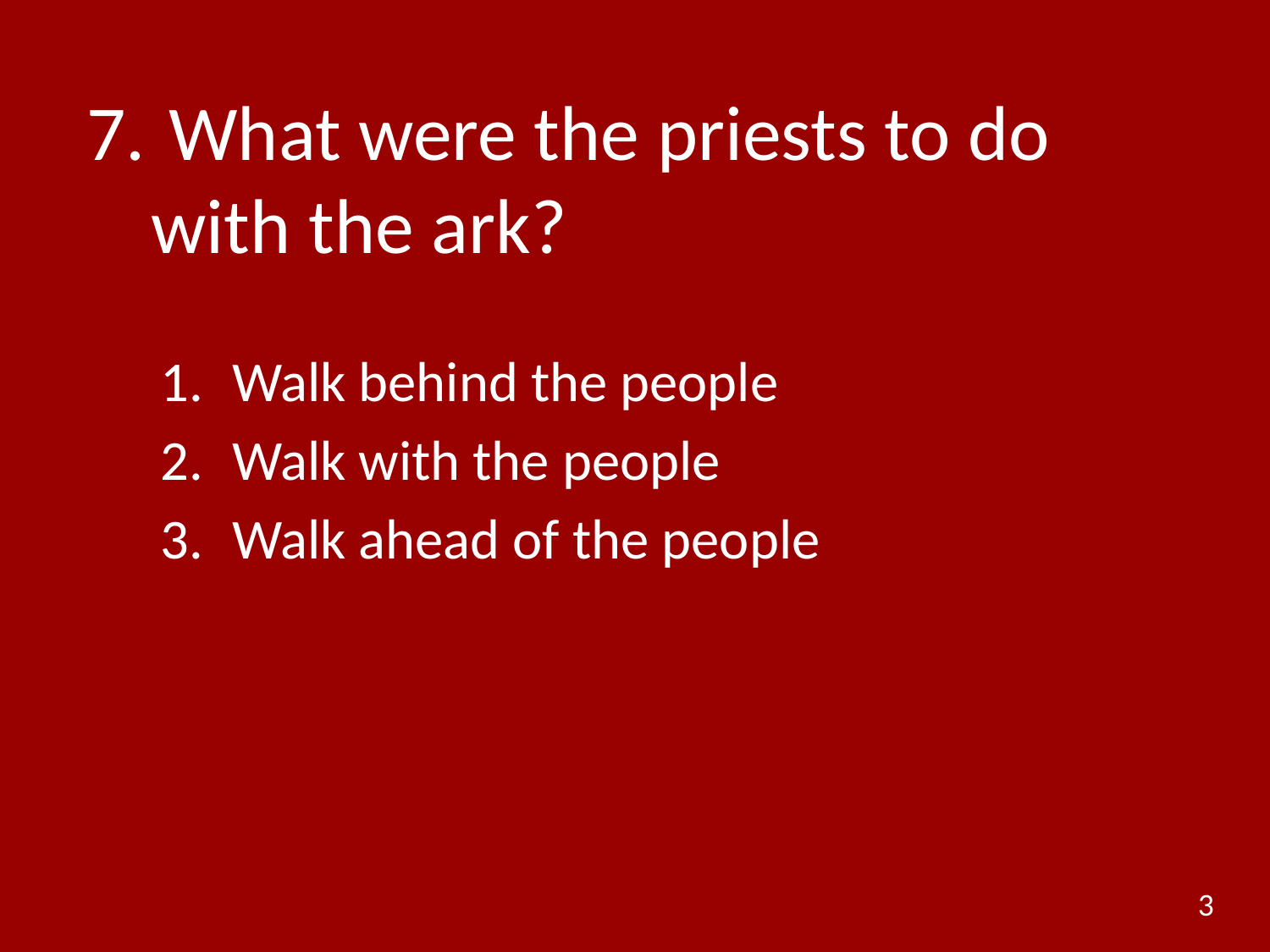

# 7.	 What were the priests to do with the ark?
Walk behind the people
Walk with the people
Walk ahead of the people
3